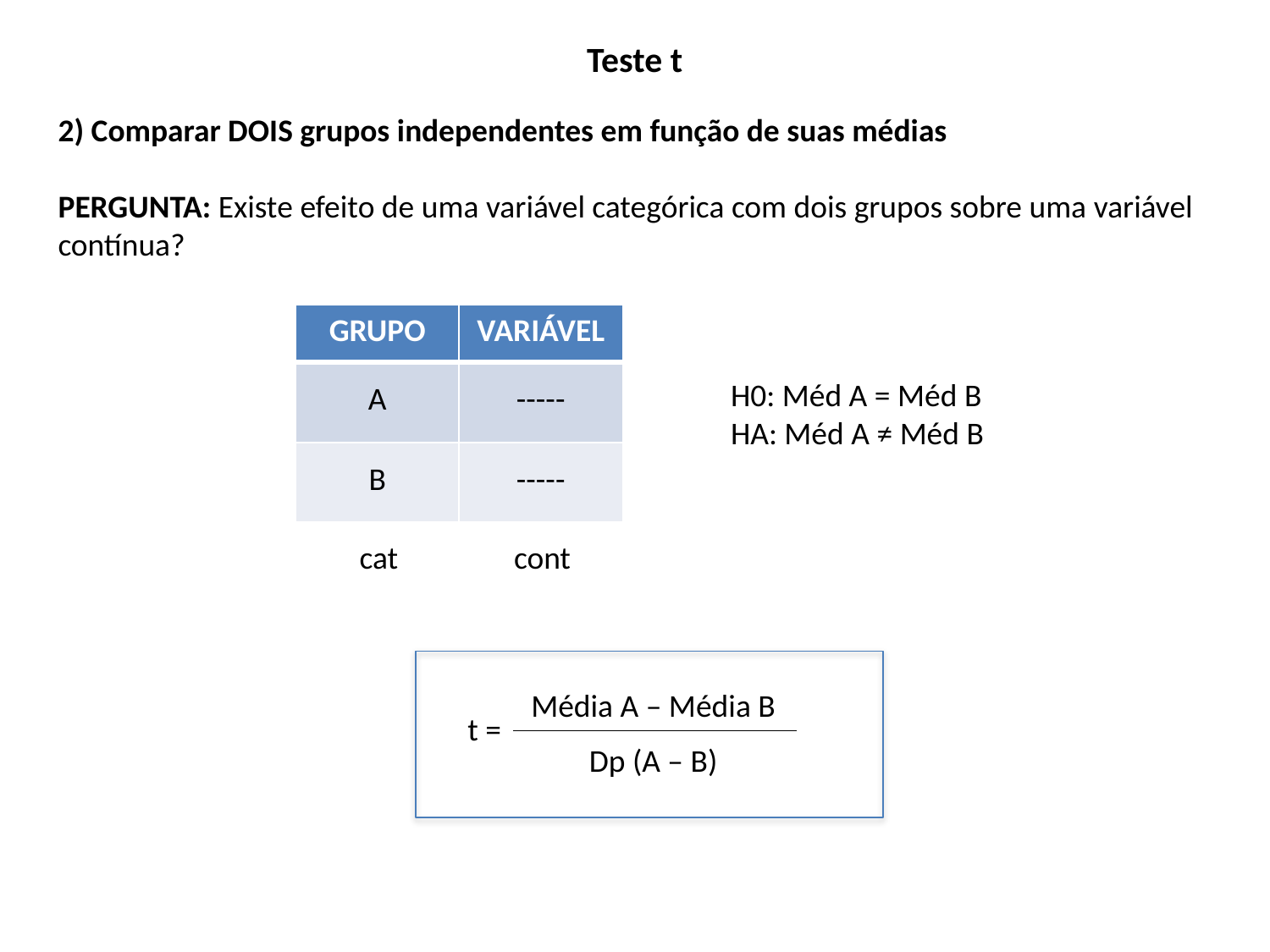

Teste t
2) Comparar DOIS grupos independentes em função de suas médias

PERGUNTA: Existe efeito de uma variável categórica com dois grupos sobre uma variável contínua?
| GRUPO | VARIÁVEL |
| --- | --- |
| A | ----- |
| B | ----- |
H0: Méd A = Méd B
HA: Méd A ≠ Méd B
cat
cont

Média A – Média B
t =
Dp (A – B)